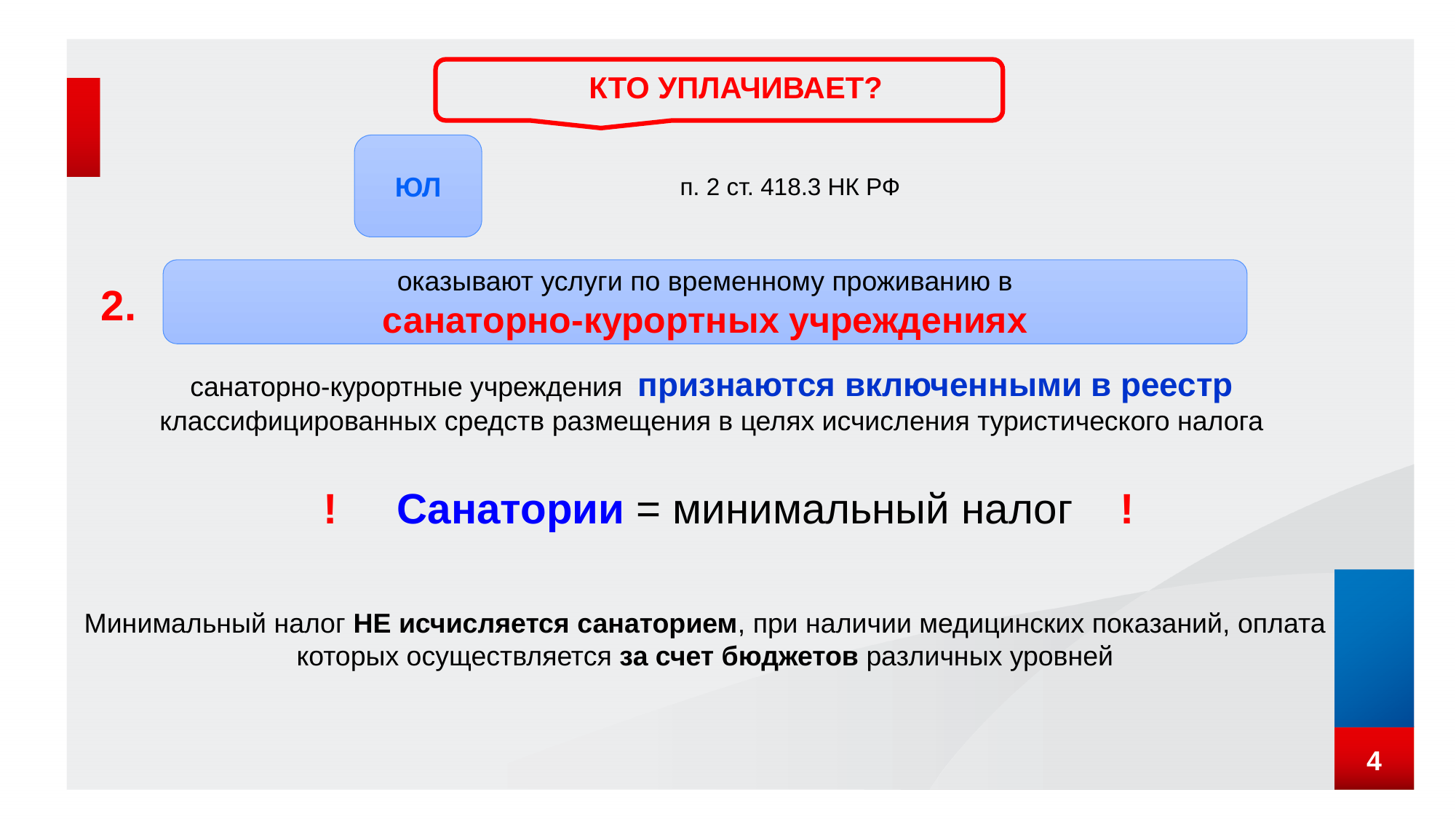

КТО УПЛАЧИВАЕТ?
ЮЛ
п. 2 ст. 418.3 НК РФ
оказывают услуги по временному проживанию в
санаторно-курортных учреждениях
2.
санаторно-курортные учреждения  признаются включенными в реестр классифицированных средств размещения в целях исчисления туристического налога
!     Санатории = минимальный налог    !
Минимальный налог НЕ исчисляется санаторием, при наличии медицинских показаний, оплата которых осуществляется за счет бюджетов различных уровней
4